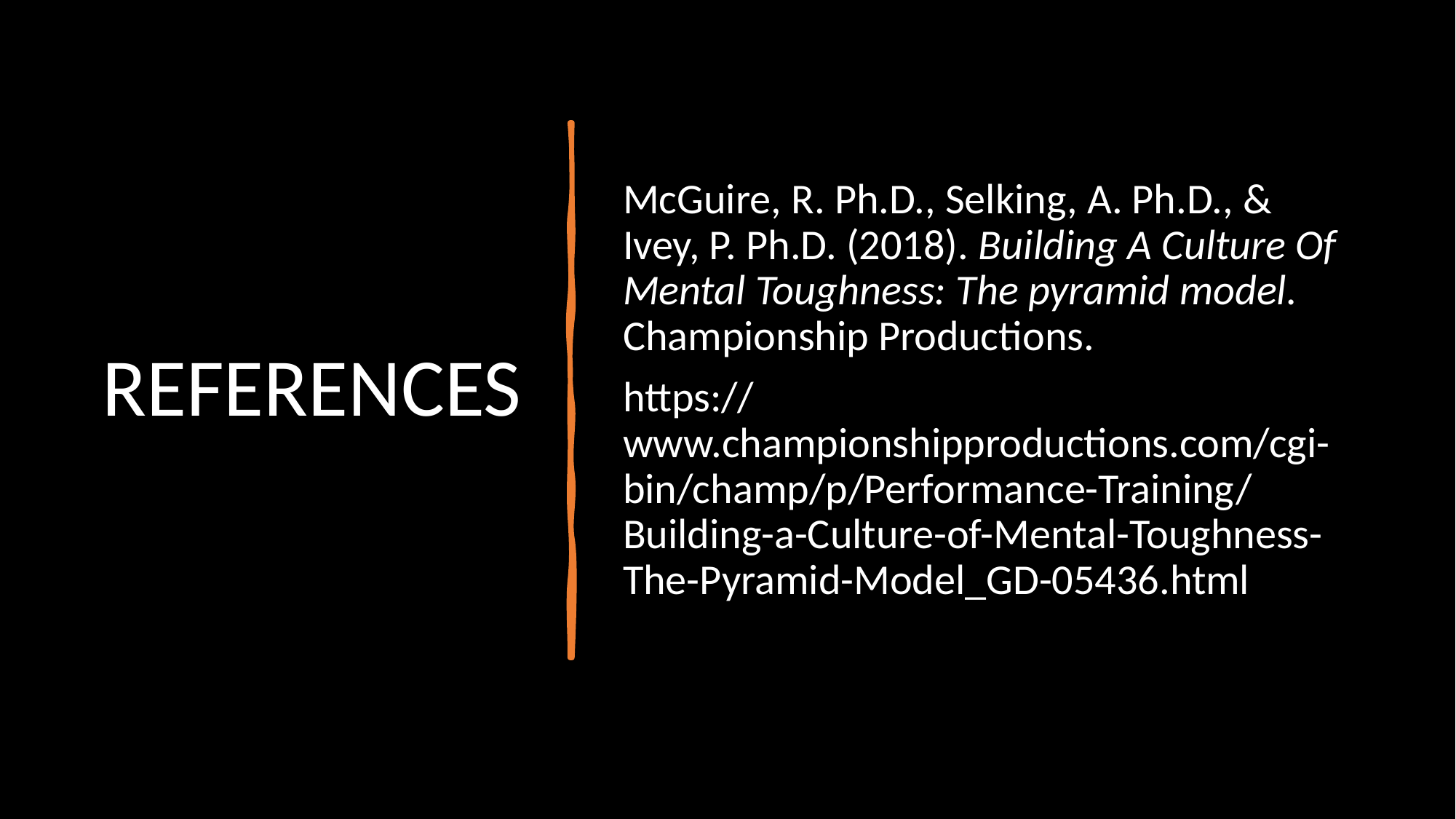

# REFERENCES
McGuire, R. Ph.D., Selking, A. Ph.D., & Ivey, P. Ph.D. (2018). Building A Culture Of Mental Toughness: The pyramid model. Championship Productions.
https://www.championshipproductions.com/cgi-bin/champ/p/Performance-Training/Building-a-Culture-of-Mental-Toughness-The-Pyramid-Model_GD-05436.html